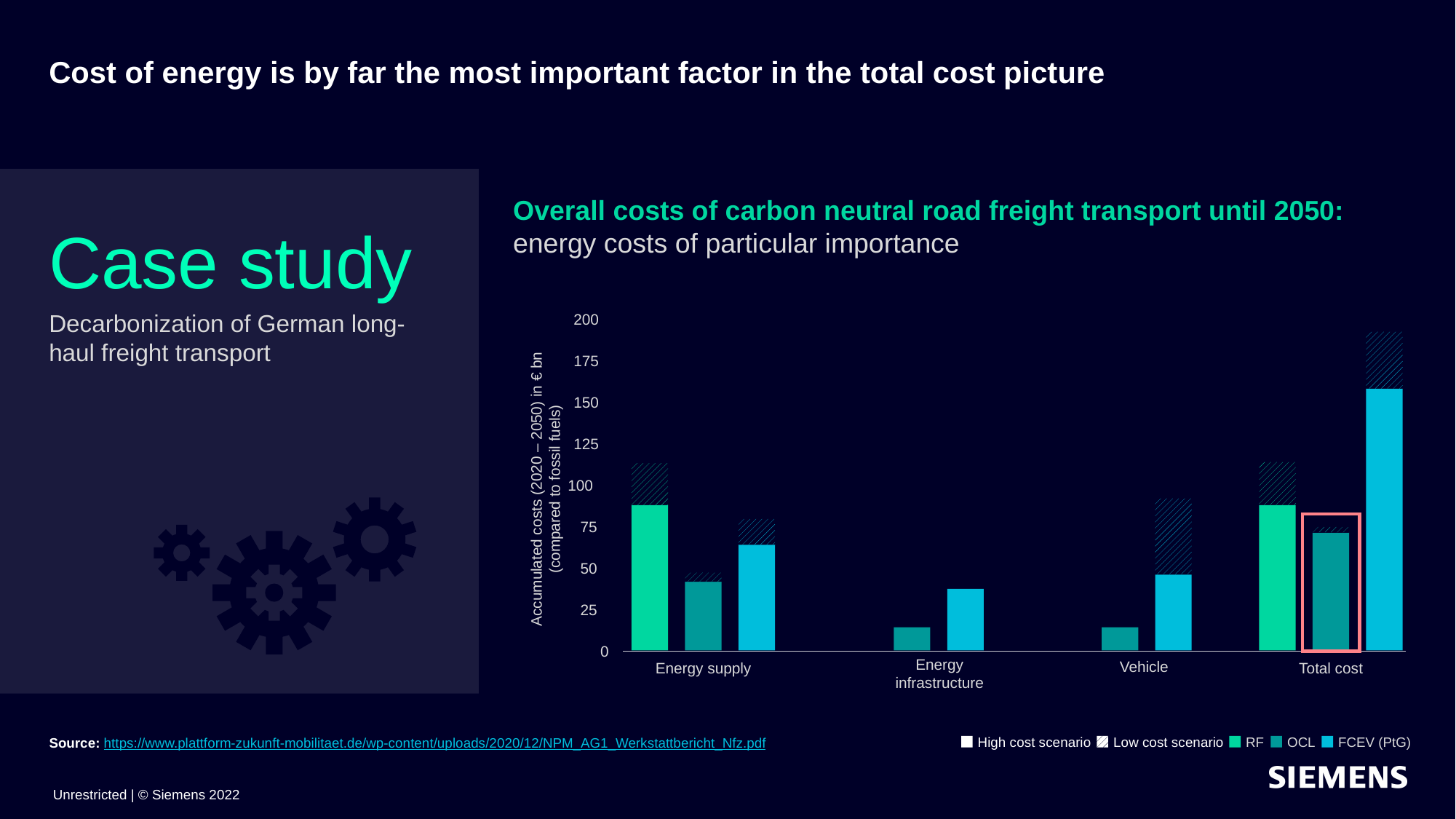

# Cost of energy is by far the most important factor in the total cost picture

Overall costs of carbon neutral road freight transport until 2050: energy costs of particular importance
Case study
Decarbonization of German long-haul freight transport
200

175

150
125

100

75

50

25

0
Energy infrastructure
Vehicle
Total cost
Energy supply
Accumulated costs (2020 – 2050) in € bn (compared to fossil fuels)

Source: https://www.plattform-zukunft-mobilitaet.de/wp-content/uploads/2020/12/NPM_AG1_Werkstattbericht_Nfz.pdf
Low cost scenario
RF
OCL
FCEV (PtG)
High cost scenario